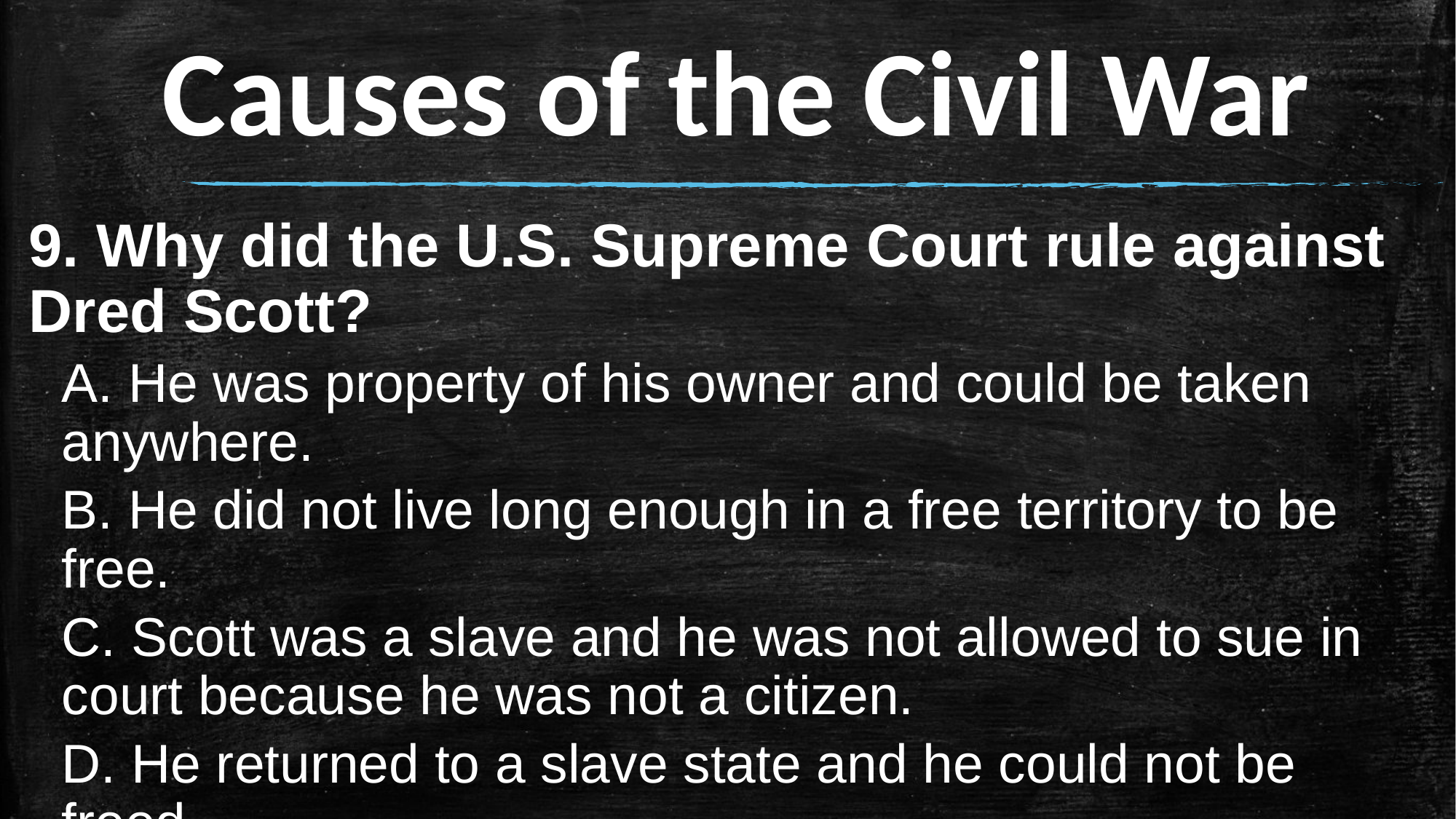

# Causes of the Civil War
9. Why did the U.S. Supreme Court rule against Dred Scott?
A. He was property of his owner and could be taken anywhere.
B. He did not live long enough in a free territory to be free.
C. Scott was a slave and he was not allowed to sue in court because he was not a citizen.
D. He returned to a slave state and he could not be freed.